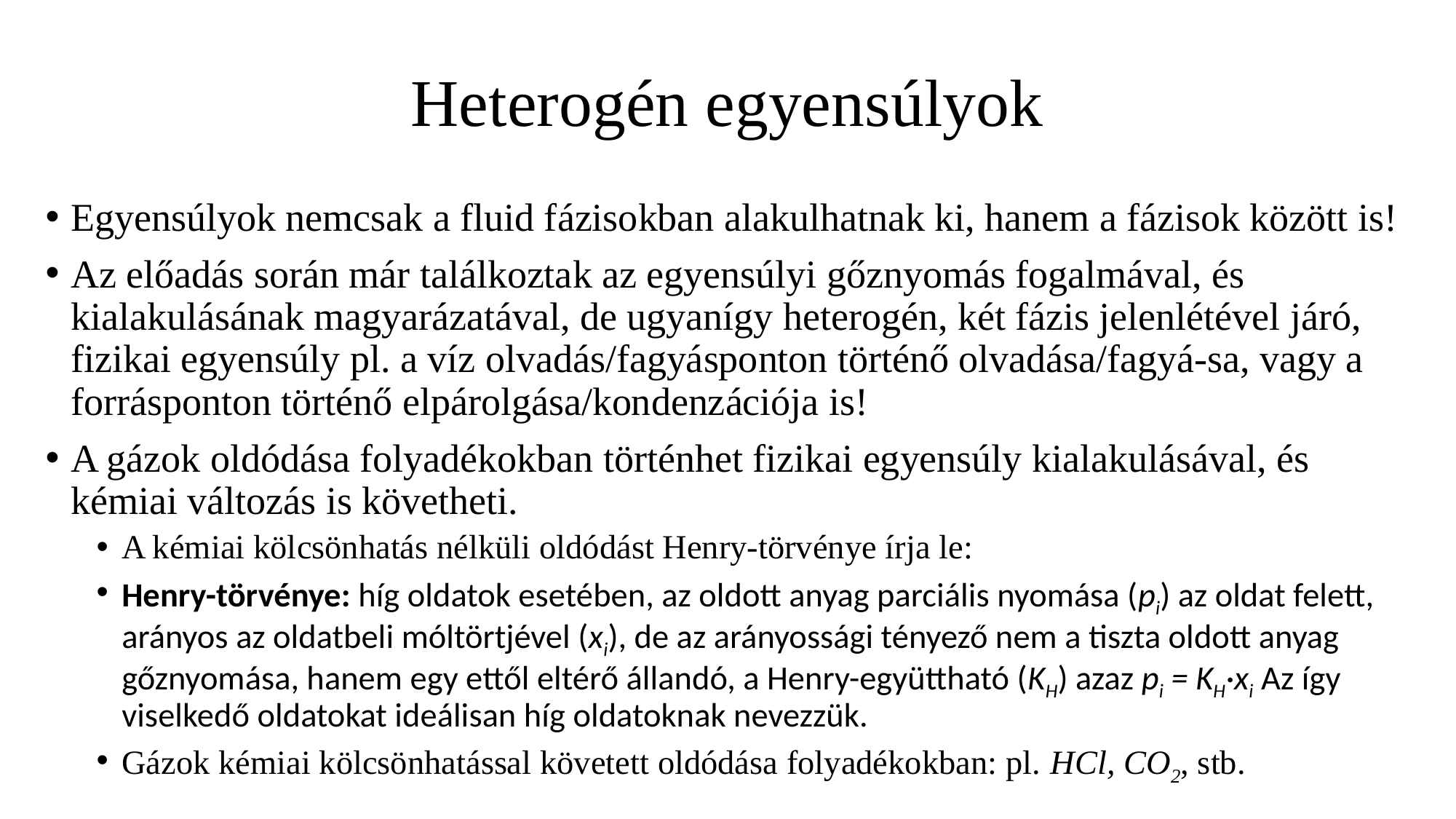

# Heterogén egyensúlyok
Egyensúlyok nemcsak a fluid fázisokban alakulhatnak ki, hanem a fázisok között is!
Az előadás során már találkoztak az egyensúlyi gőznyomás fogalmával, és kialakulásának magyarázatával, de ugyanígy heterogén, két fázis jelenlétével járó, fizikai egyensúly pl. a víz olvadás/fagyásponton történő olvadása/fagyá-sa, vagy a forrásponton történő elpárolgása/kondenzációja is!
A gázok oldódása folyadékokban történhet fizikai egyensúly kialakulásával, és kémiai változás is követheti.
A kémiai kölcsönhatás nélküli oldódást Henry-törvénye írja le:
Henry-törvénye: híg oldatok esetében, az oldott anyag parciális nyomása (pi) az oldat felett, arányos az oldatbeli móltörtjével (xi), de az arányossági tényező nem a tiszta oldott anyag gőznyomása, hanem egy ettől eltérő állandó, a Henry-együttható (KH) azaz pi = KH·xi Az így viselkedő oldatokat ideálisan híg oldatoknak nevezzük.
Gázok kémiai kölcsönhatással követett oldódása folyadékokban: pl. HCl, CO2, stb.